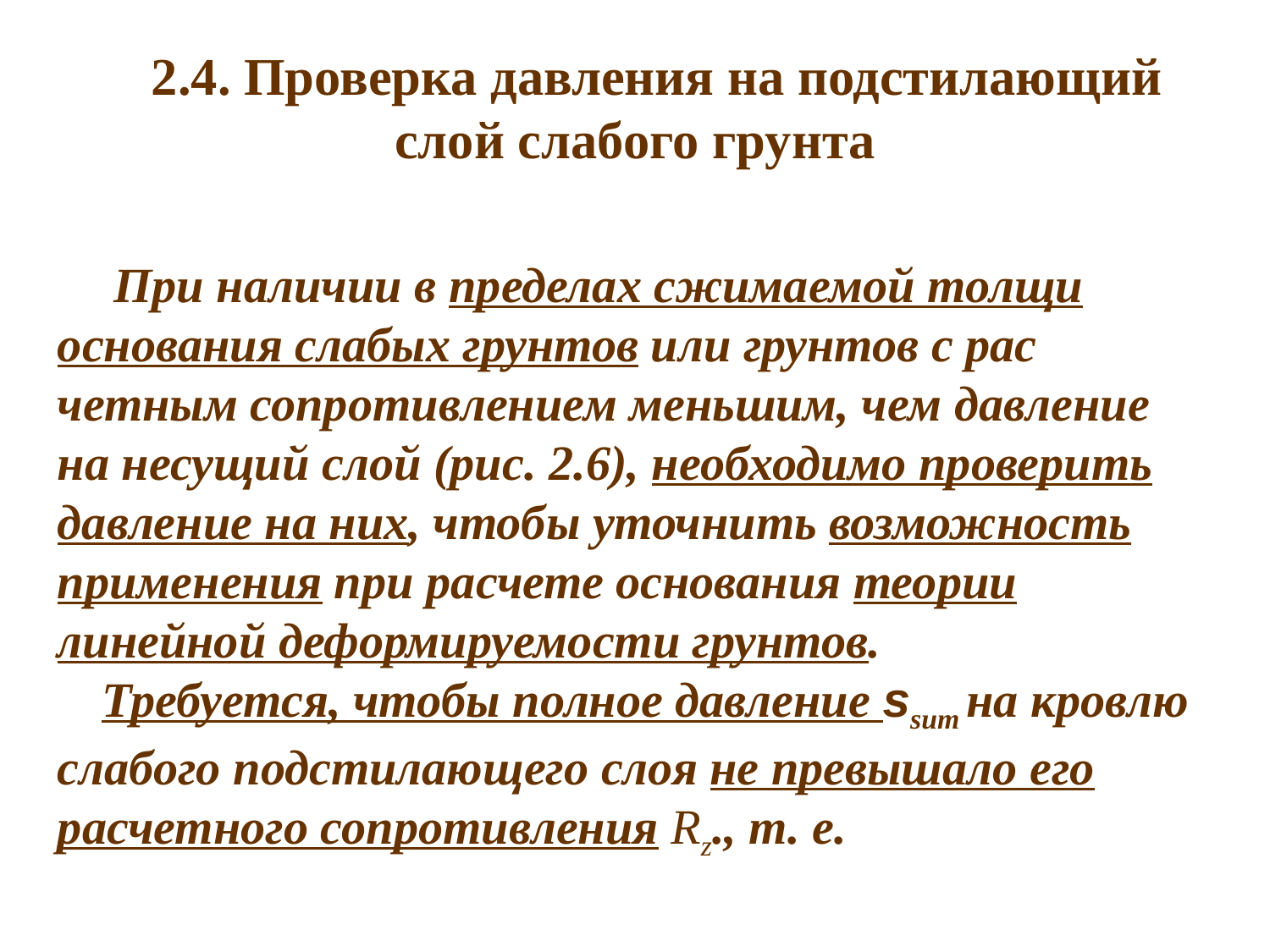

2.4. Проверка давления на подстилающий слой слабо­го грунта

 При наличии в пределах сжимаемой то­лщи основания слабых грунтов или грунтов с рас­четным сопротивлением меньшим, чем давление на несущий слой (рис. 2.6), необходимо проверить да­вление на них, чтобы уточ­нить возможность приме­нения при расчете основа­ния теории линейной деформируемости грунтов.
Требуется, чтобы полное давление ssum на кров­лю слабого подстилающего слоя не превышало его расчет­ного сопротивления Rz., т. е.